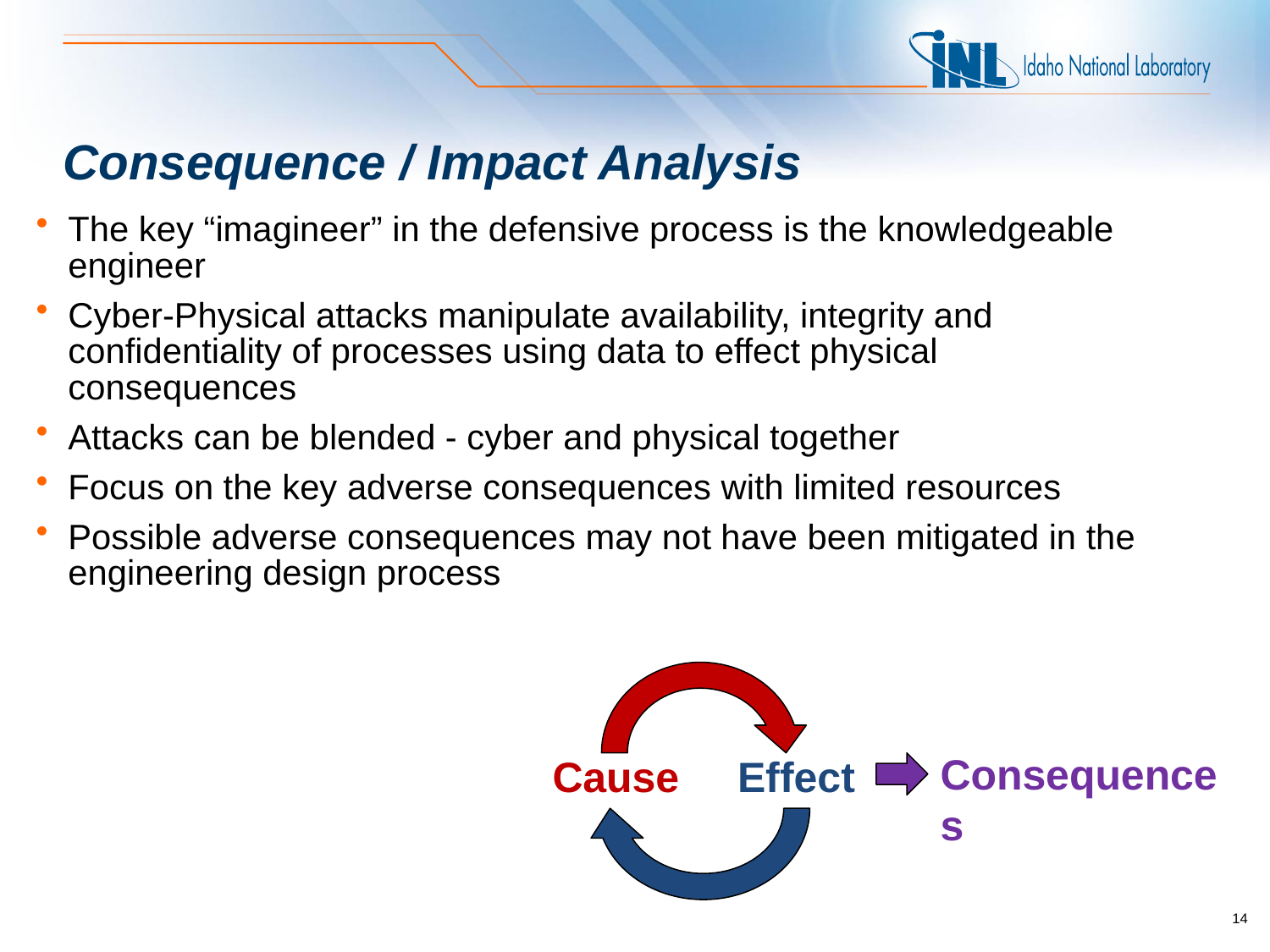

# Consequence / Impact Analysis
The key “imagineer” in the defensive process is the knowledgeable engineer
Cyber-Physical attacks manipulate availability, integrity and confidentiality of processes using data to effect physical consequences
Attacks can be blended - cyber and physical together
Focus on the key adverse consequences with limited resources
Possible adverse consequences may not have been mitigated in the engineering design process

Consequences
Cause
Effect

14